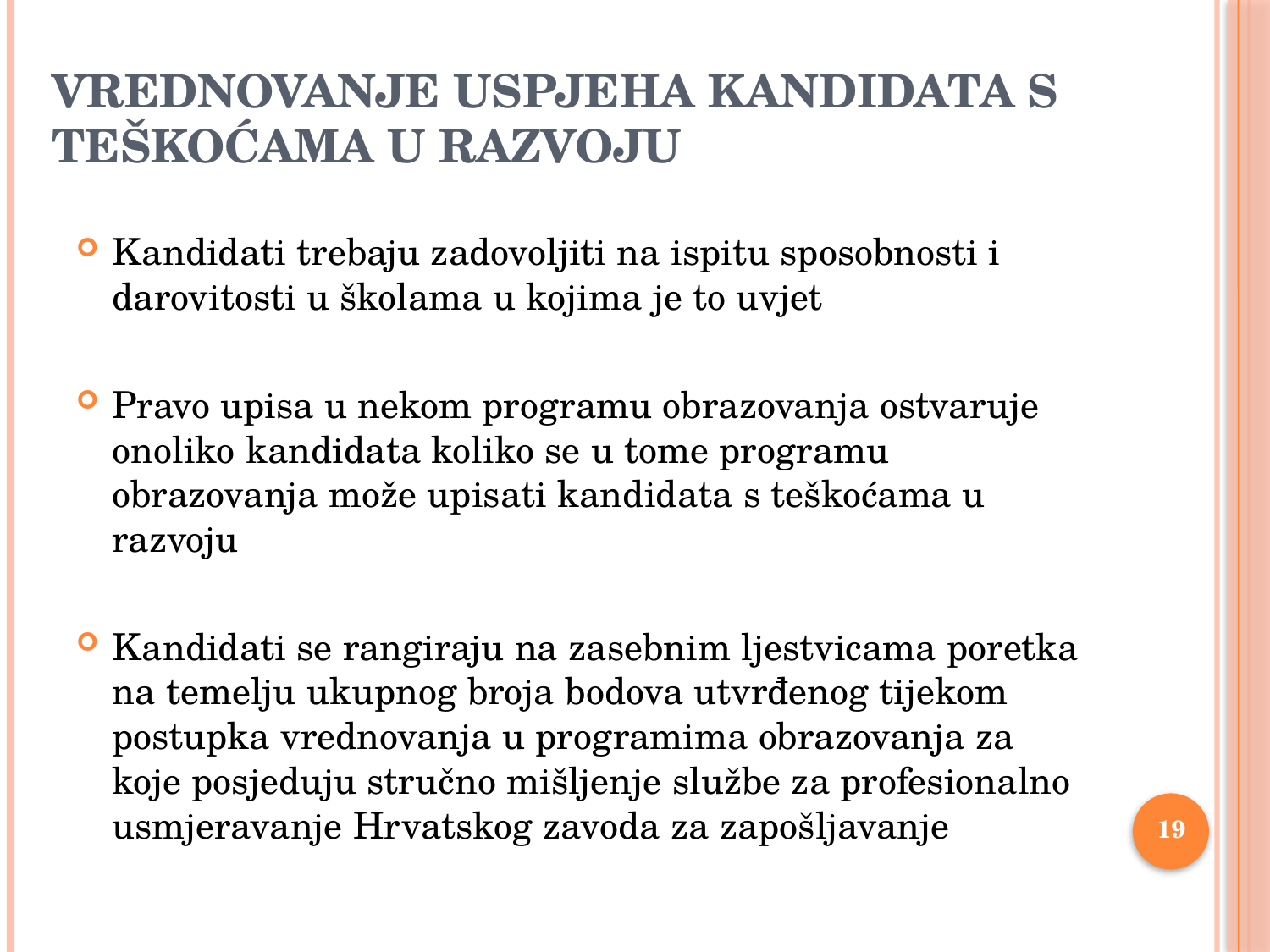

# VREDNOVANJE USPJEHA KANDIDATA S TEŠKOĆAMA U RAZVOJU
Kandidati trebaju zadovoljiti na ispitu sposobnosti i darovitosti u školama u kojima je to uvjet

Pravo upisa u nekom programu obrazovanja ostvaruje onoliko kandidata koliko se u tome programu obrazovanja može upisati kandidata s teškoćama u razvoju

Kandidati se rangiraju na zasebnim ljestvicama poretka na temelju ukupnog broja bodova utvrđenog tijekom postupka vrednovanja u programima obrazovanja za koje posjeduju stručno mišljenje službe za profesionalno usmjeravanje Hrvatskog zavoda za zapošljavanje
19